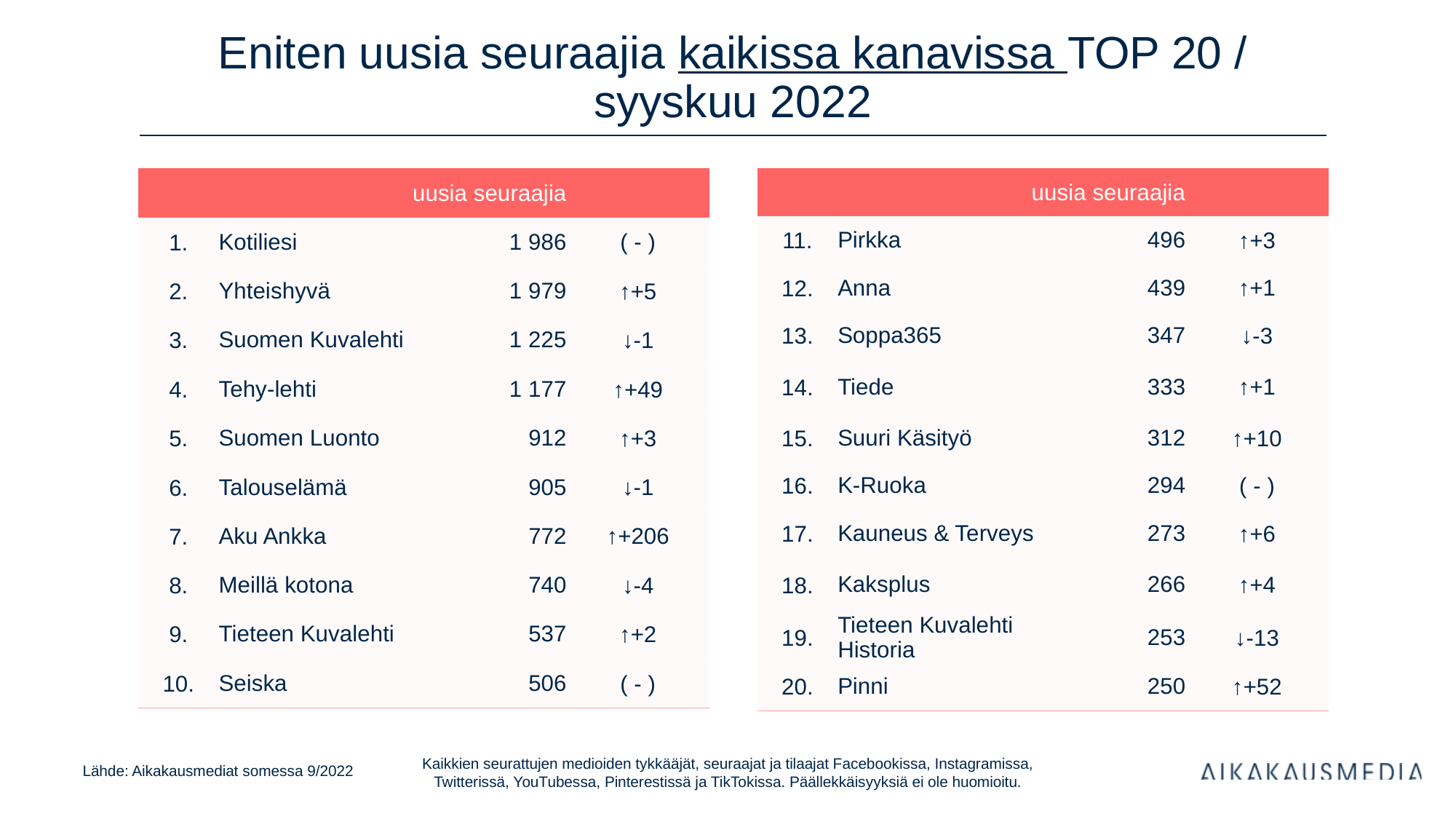

# Eniten uusia seuraajia kaikissa kanavissa TOP 20 / syyskuu 2022
| uusia seuraajia |  | uusia seuraajia |  |
| --- | --- | --- | --- |
| 1. | Kotiliesi | 1 986 | ( - ) |
| 2. | Yhteishyvä | 1 979 | ↑+5 |
| 3. | Suomen Kuvalehti | 1 225 | ↓-1 |
| 4. | Tehy-lehti | 1 177 | ↑+49 |
| 5. | Suomen Luonto | 912 | ↑+3 |
| 6. | Talouselämä | 905 | ↓-1 |
| 7. | Aku Ankka | 772 | ↑+206 |
| 8. | Meillä kotona | 740 | ↓-4 |
| 9. | Tieteen Kuvalehti | 537 | ↑+2 |
| 10. | Seiska | 506 | ( - ) |
| uusia seuraajia |  | uusia seuraajia |  |
| --- | --- | --- | --- |
| 11. | Pirkka | 496 | ↑+3 |
| 12. | Anna | 439 | ↑+1 |
| 13. | Soppa365 | 347 | ↓-3 |
| 14. | Tiede | 333 | ↑+1 |
| 15. | Suuri Käsityö | 312 | ↑+10 |
| 16. | K-Ruoka | 294 | ( - ) |
| 17. | Kauneus & Terveys | 273 | ↑+6 |
| 18. | Kaksplus | 266 | ↑+4 |
| 19. | Tieteen Kuvalehti Historia | 253 | ↓-13 |
| 20. | Pinni | 250 | ↑+52 |
Kaikkien seurattujen medioiden tykkääjät, seuraajat ja tilaajat Facebookissa, Instagramissa, Twitterissä, YouTubessa, Pinterestissä ja TikTokissa. Päällekkäisyyksiä ei ole huomioitu.